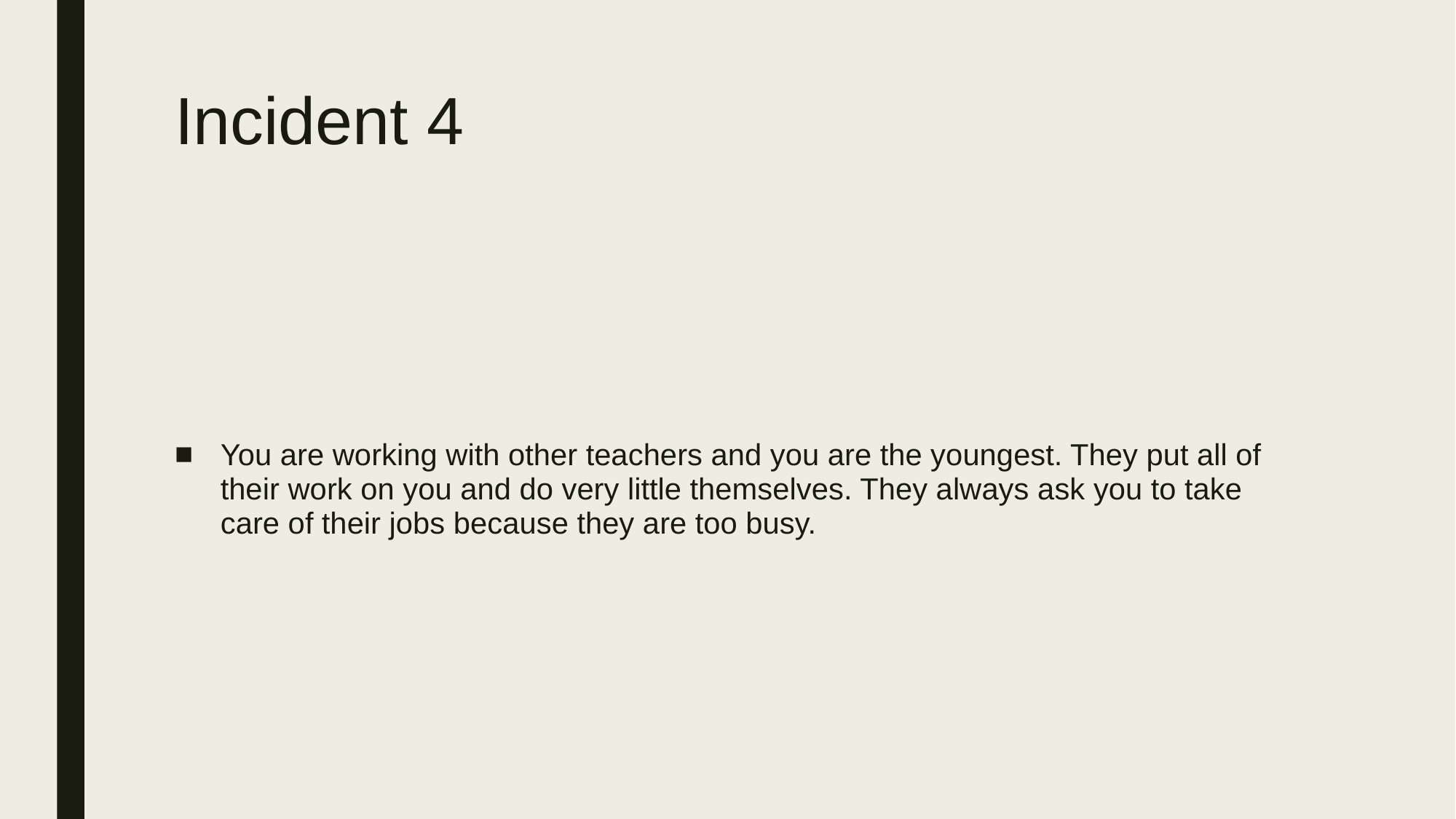

# Incident 4

You are working with other teachers and you are the youngest. They put all of their work on you and do very little themselves. They always ask you to take care of their jobs because they are too busy.